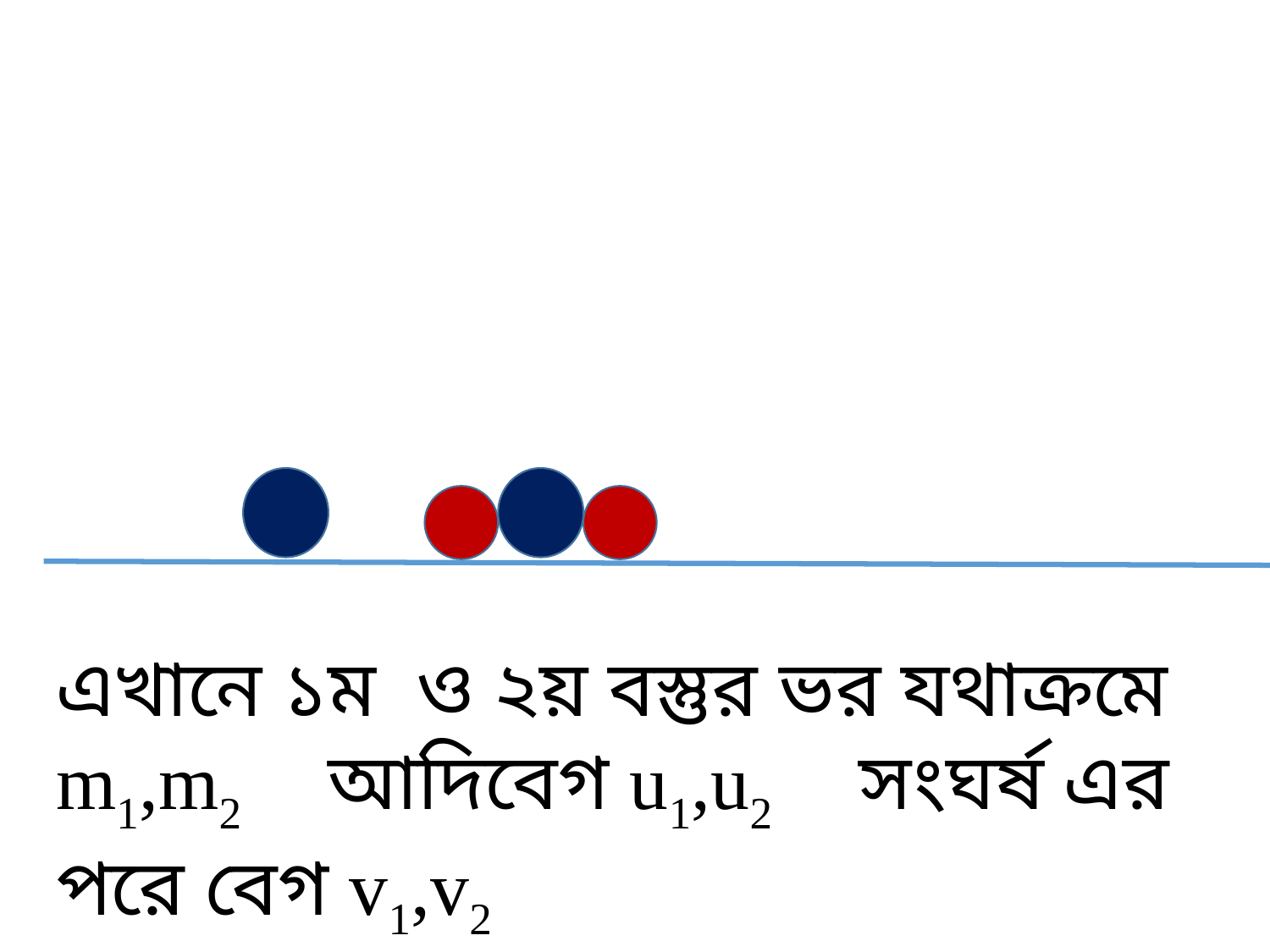

এখানে ১ম  ও ২য় বস্তুর ভর যথাক্রমে m1,m2    আদিবেগ u1,u2    সংঘর্ষ এর পরে বেগ v1,v2